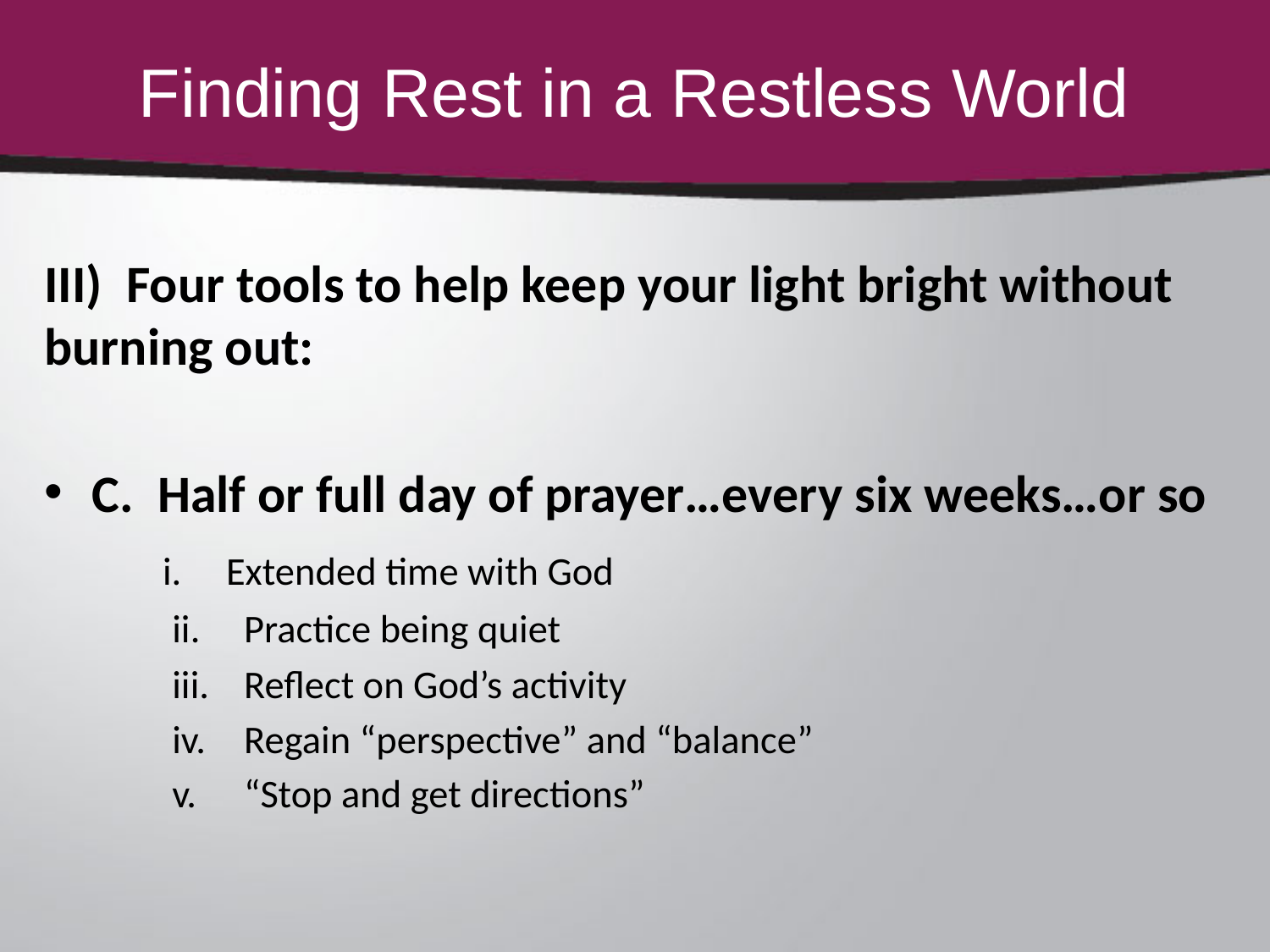

# Finding Rest in a Restless World
III)  Four tools to help keep your light bright without burning out:

C.  Half or full day of prayer…every six weeks…or so
	i.     Extended time with God
Practice being quiet
Reflect on God’s activity
Regain “perspective” and “balance”
“Stop and get directions”